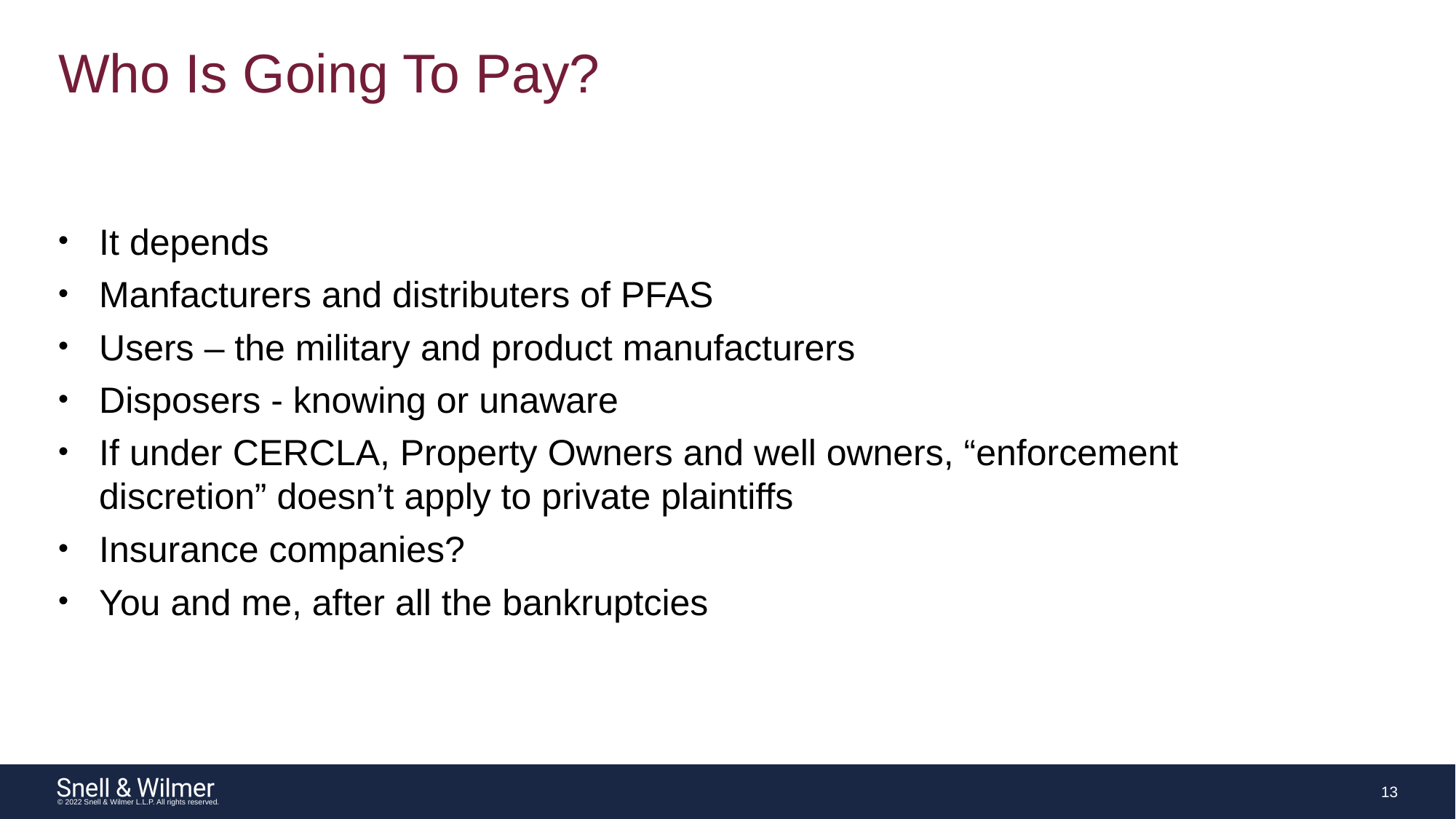

# Who Is Going To Pay?
It depends
Manfacturers and distributers of PFAS
Users – the military and product manufacturers
Disposers - knowing or unaware
If under CERCLA, Property Owners and well owners, “enforcement discretion” doesn’t apply to private plaintiffs
Insurance companies?
You and me, after all the bankruptcies

13